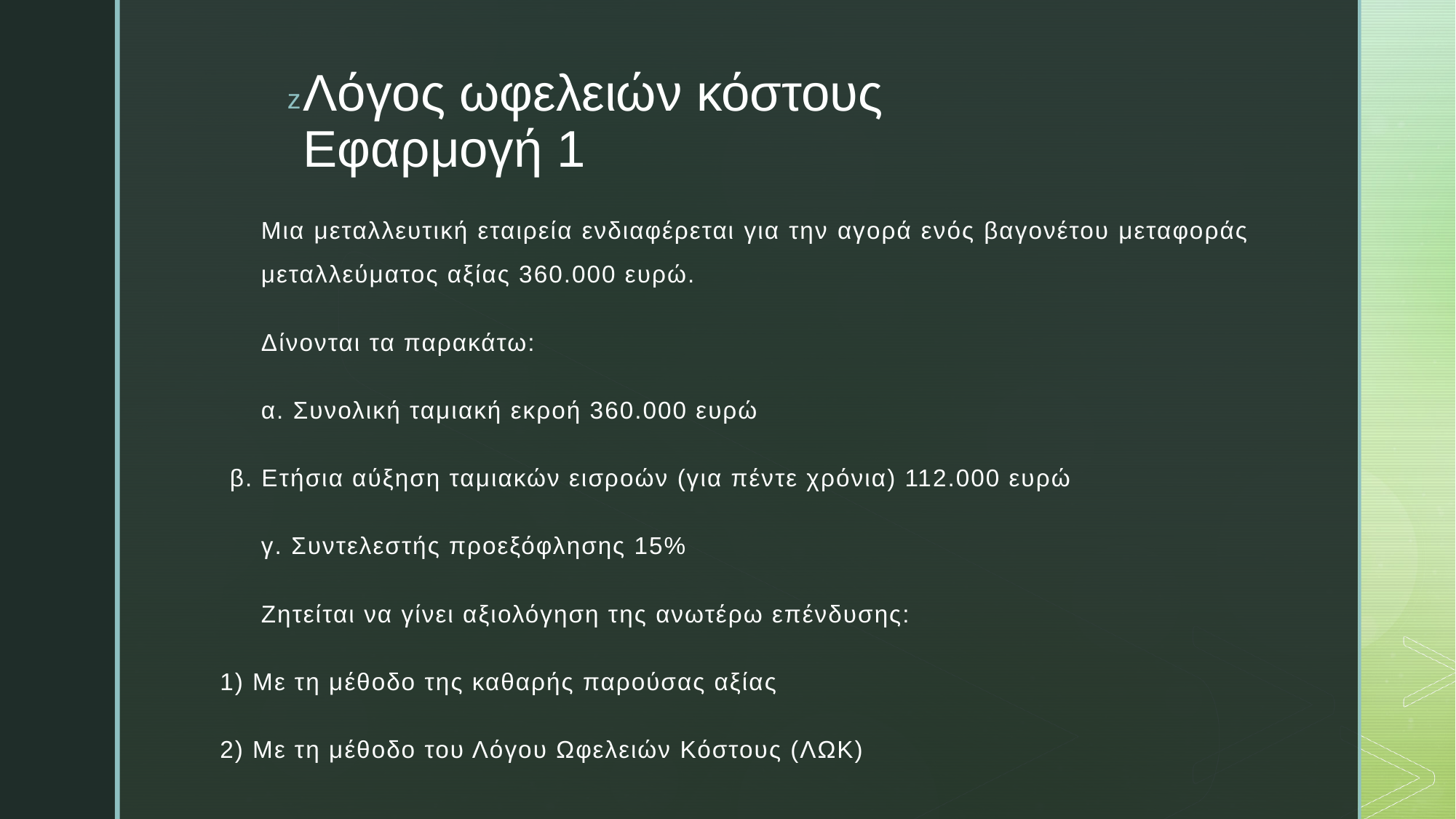

# Λόγος ωφελειών κόστους Εφαρμογή 1
Μια μεταλλευτική εταιρεία ενδιαφέρεται για την αγορά ενός βαγονέτου μεταφοράς μεταλλεύματος αξίας 360.000 ευρώ.
Δίνονται τα παρακάτω:
α. Συνολική ταμιακή εκροή 360.000 ευρώ
β. Ετήσια αύξηση ταμιακών εισροών (για πέντε χρόνια) 112.000 ευρώ
γ. Συντελεστής προεξόφλησης 15%
Ζητείται να γίνει αξιολόγηση της ανωτέρω επένδυσης:
1) Με τη μέθοδο της καθαρής παρούσας αξίας
2) Με τη μέθοδο του Λόγου Ωφελειών Κόστους (ΛΩΚ)